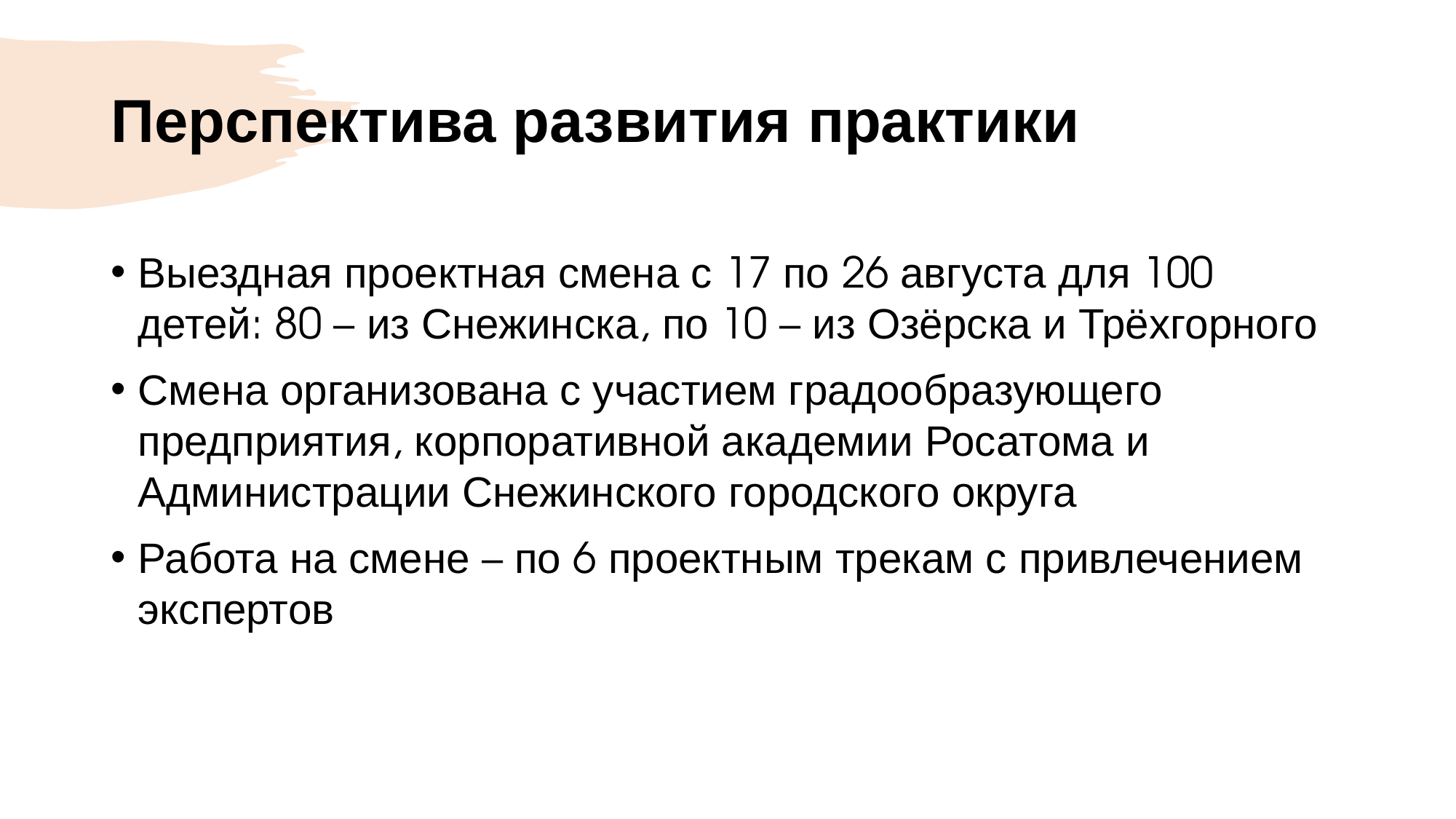

# Перспектива развития практики
Выездная проектная смена с 17 по 26 августа для 100 детей: 80 – из Снежинска, по 10 – из Озёрска и Трёхгорного
Смена организована с участием градообразующего предприятия, корпоративной академии Росатома и Администрации Снежинского городского округа
Работа на смене – по 6 проектным трекам с привлечением экспертов